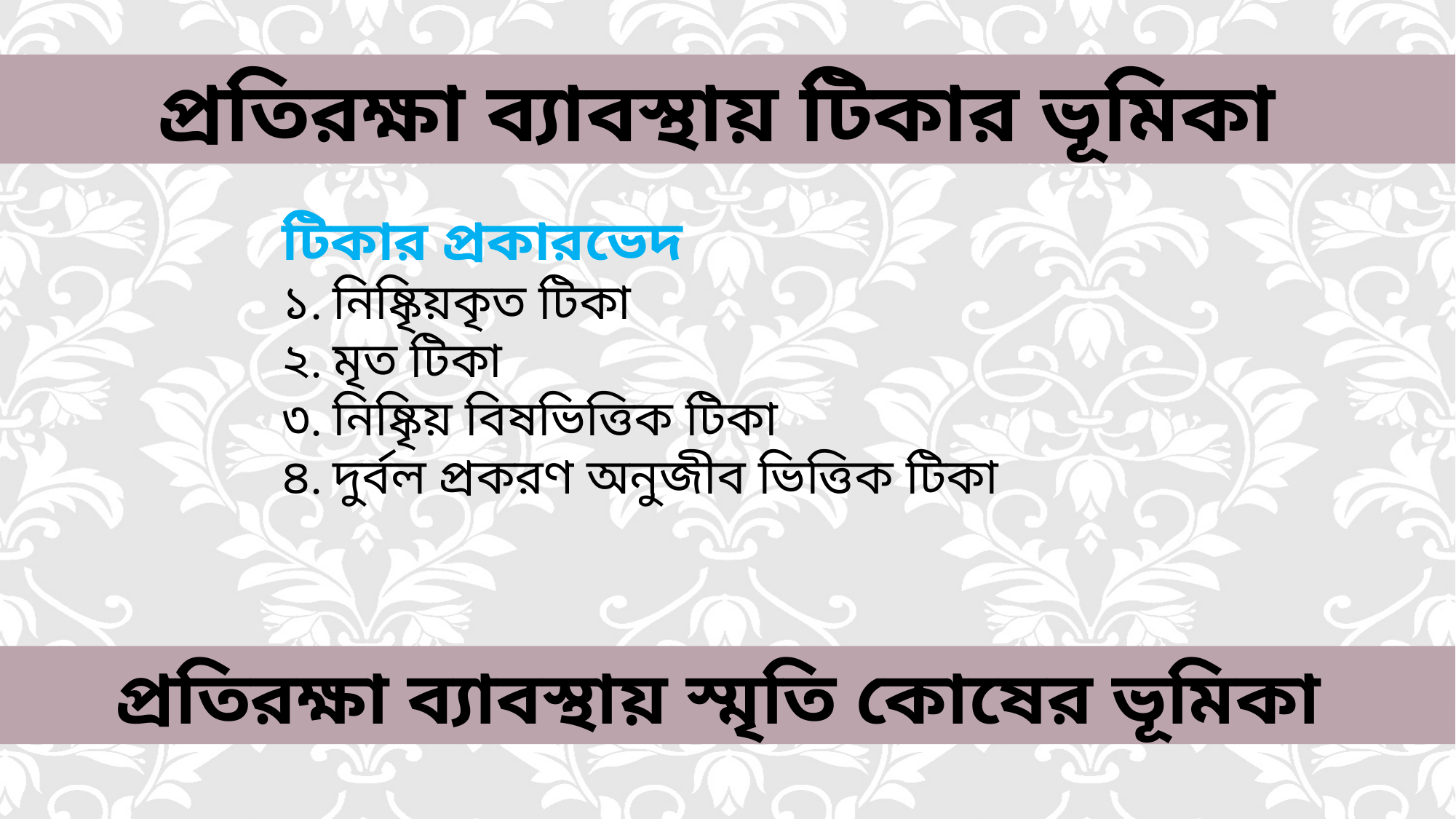

প্রতিরক্ষা ব্যাবস্থায় টিকার ভূমিকা
টিকার প্রকারভেদ
১. নিষ্কিৃয়কৃত টিকা
২. মৃত টিকা
৩. নিষ্কিৃয় বিষভিত্তিক টিকা
৪. দুর্বল প্রকরণ অনুজীব ভিত্তিক টিকা
প্রতিরক্ষা ব্যাবস্থায় স্মৃতি কোষের ভূমিকা